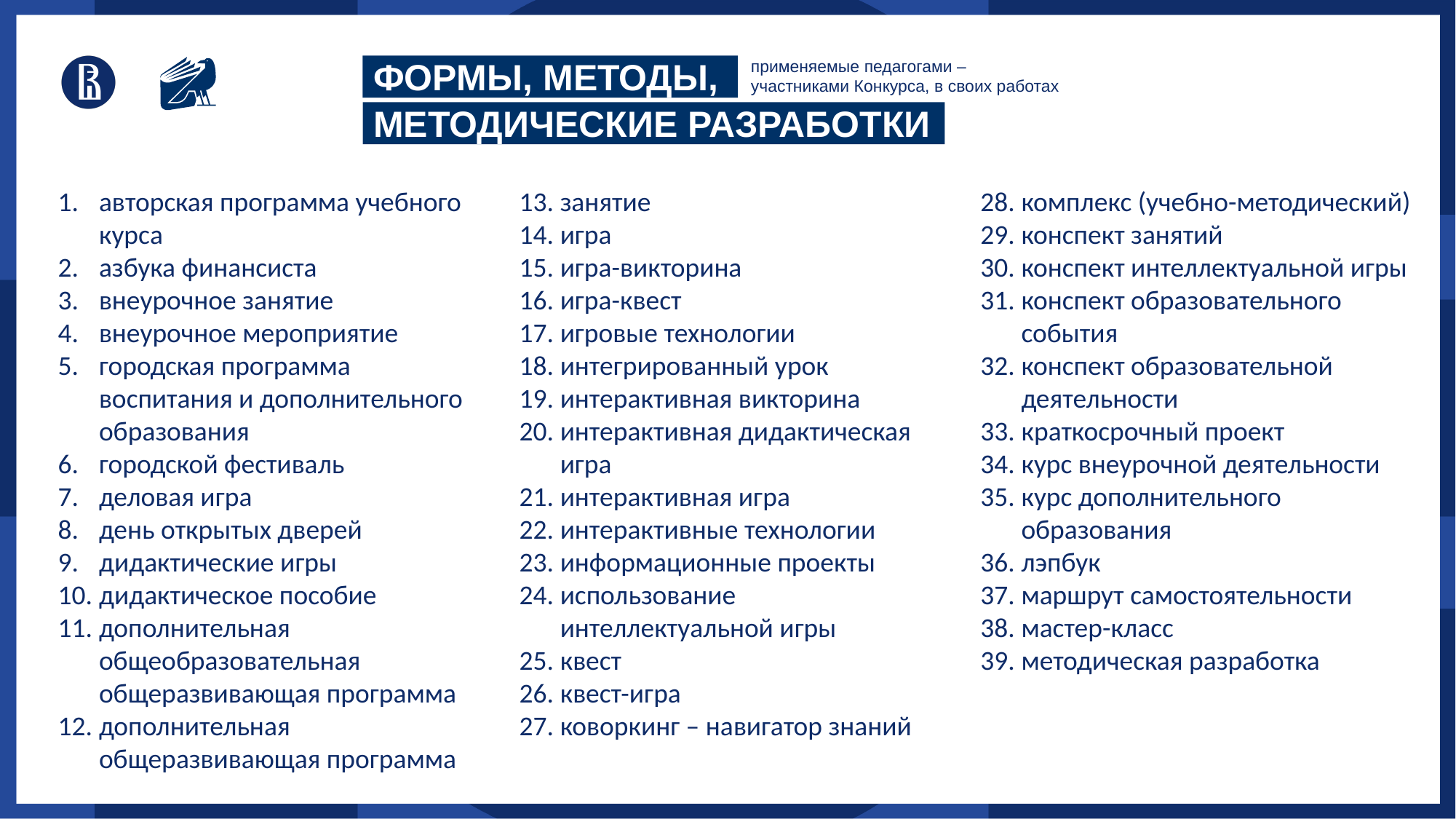

применяемые педагогами – участниками Конкурса, в своих работах
формы, методы,
методические разработки
авторская программа учебного курса
азбука финансиста
внеурочное занятие
внеурочное мероприятие
городская программа воспитания и дополнительного образования
городской фестиваль
деловая игра
день открытых дверей
дидактические игры
дидактическое пособие
дополнительная общеобразовательная общеразвивающая программа
дополнительная общеразвивающая программа
занятие
игра
игра-викторина
игра-квест
игровые технологии
интегрированный урок
интерактивная викторина
интерактивная дидактическая игра
интерактивная игра
интерактивные технологии
информационные проекты
использование интеллектуальной игры
квест
квест-игра
коворкинг – навигатор знаний

комплекс (учебно-методический)
конспект занятий
конспект интеллектуальной игры
конспект образовательного события
конспект образовательной деятельности
краткосрочный проект
курс внеурочной деятельности
курс дополнительного образования
лэпбук
маршрут самостоятельности
мастер-класс
методическая разработка